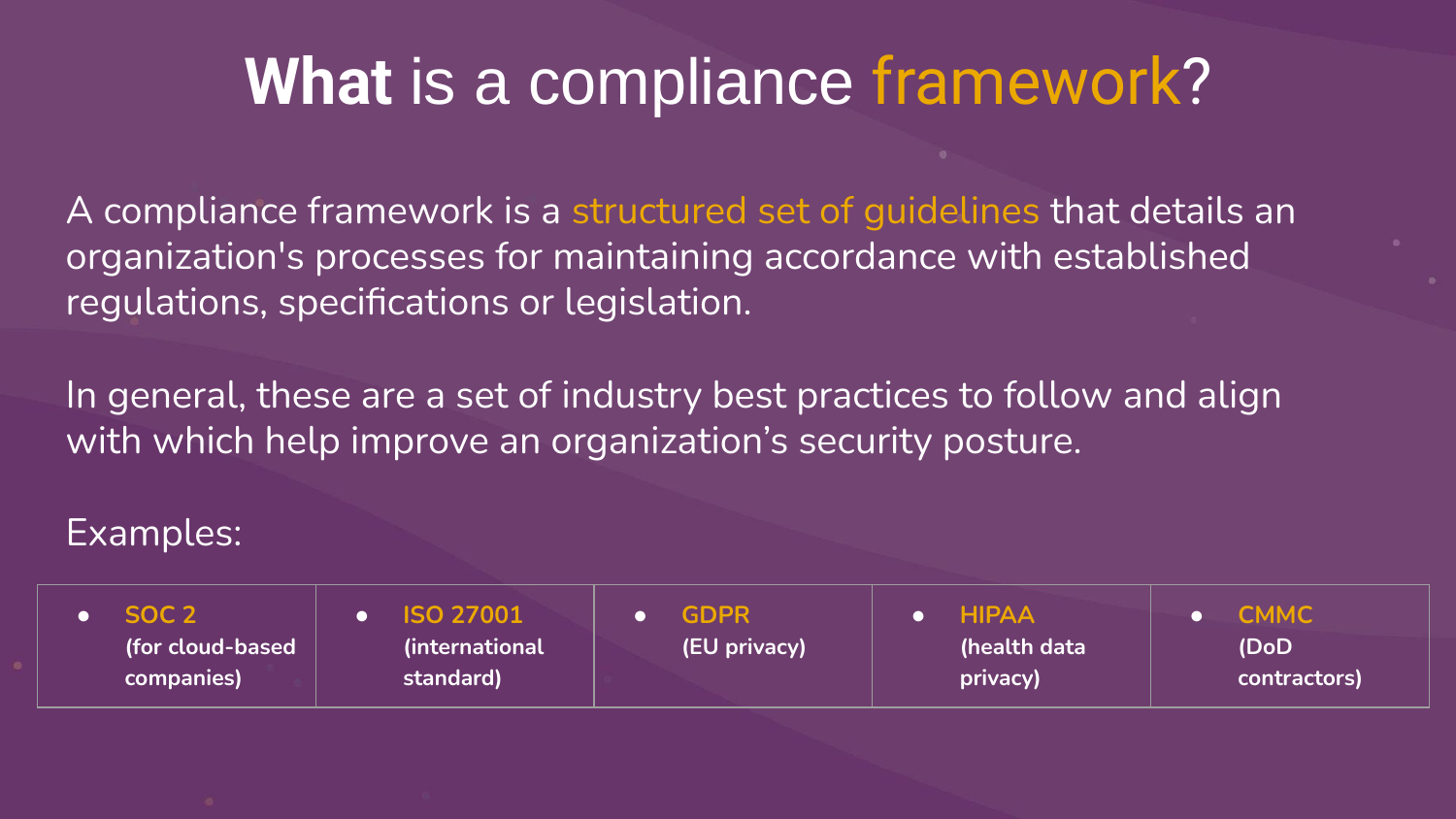

What is a compliance framework?

# A compliance framework is a structured set of guidelines that details an organization's processes for maintaining accordance with established regulations, specifications or legislation.

In general, these are a set of industry best practices to follow and align with which help improve an organization’s security posture.

Examples:

| SOC 2 (for cloud-based companies) | ISO 27001 (international standard) | GDPR (EU privacy) | HIPAA (health data privacy) | CMMC (DoD contractors) |
| --- | --- | --- | --- | --- |